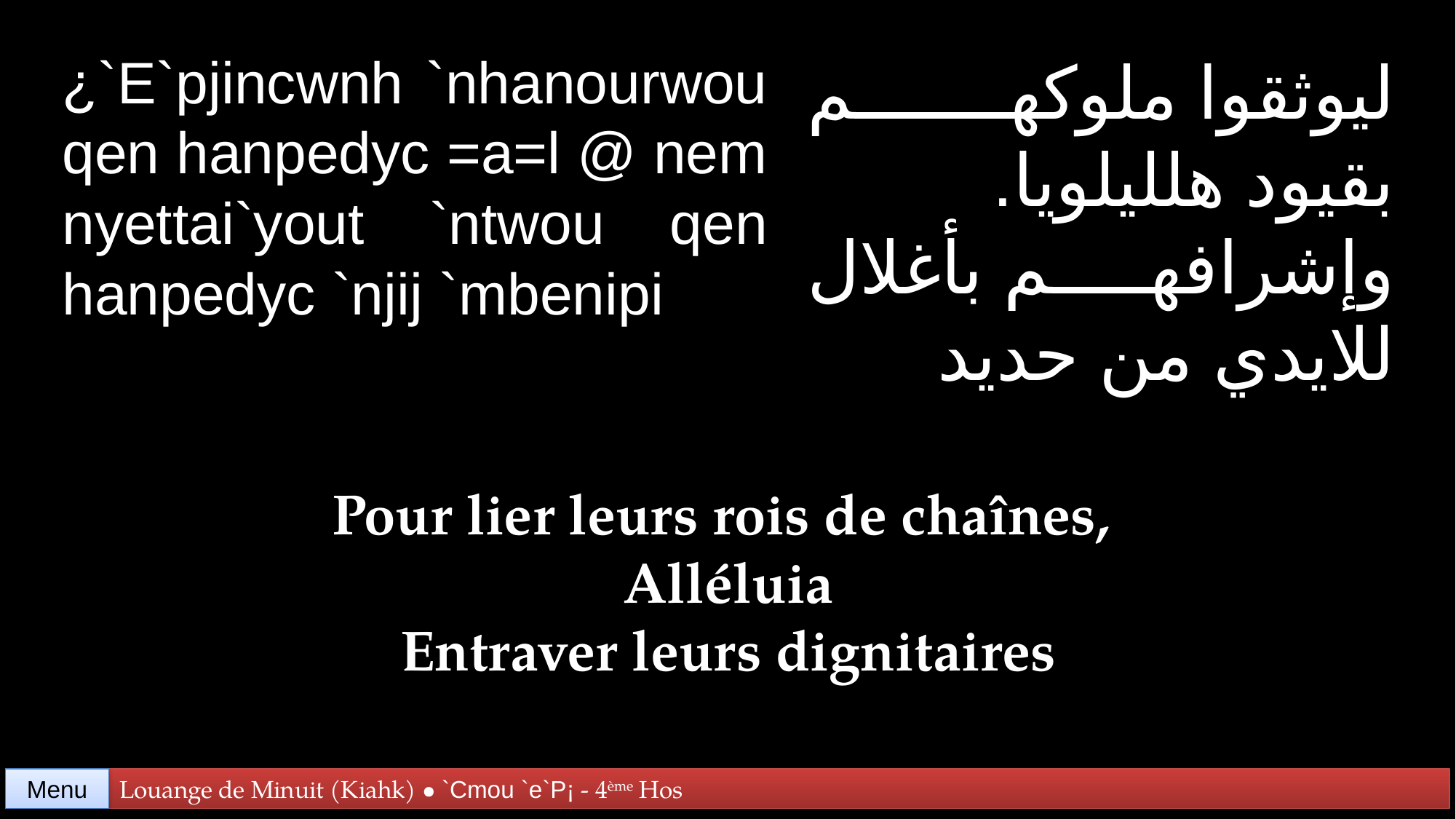

¿`E`pjincwnh `nhanourwou qen hanpedyc =a=l @ nem nyettai`yout `ntwou qen hanpedyc `njij `mbenipi
ليوثقوا ملوكهم بقيود هلليلويا. وإشرافهم بأغلال للايدي من حديد
Pour lier leurs rois de chaînes,
Alléluia
Entraver leurs dignitaires
Menu
Louange de Minuit (Kiahk) • `Cmou `e`P¡ - 4ème Hos